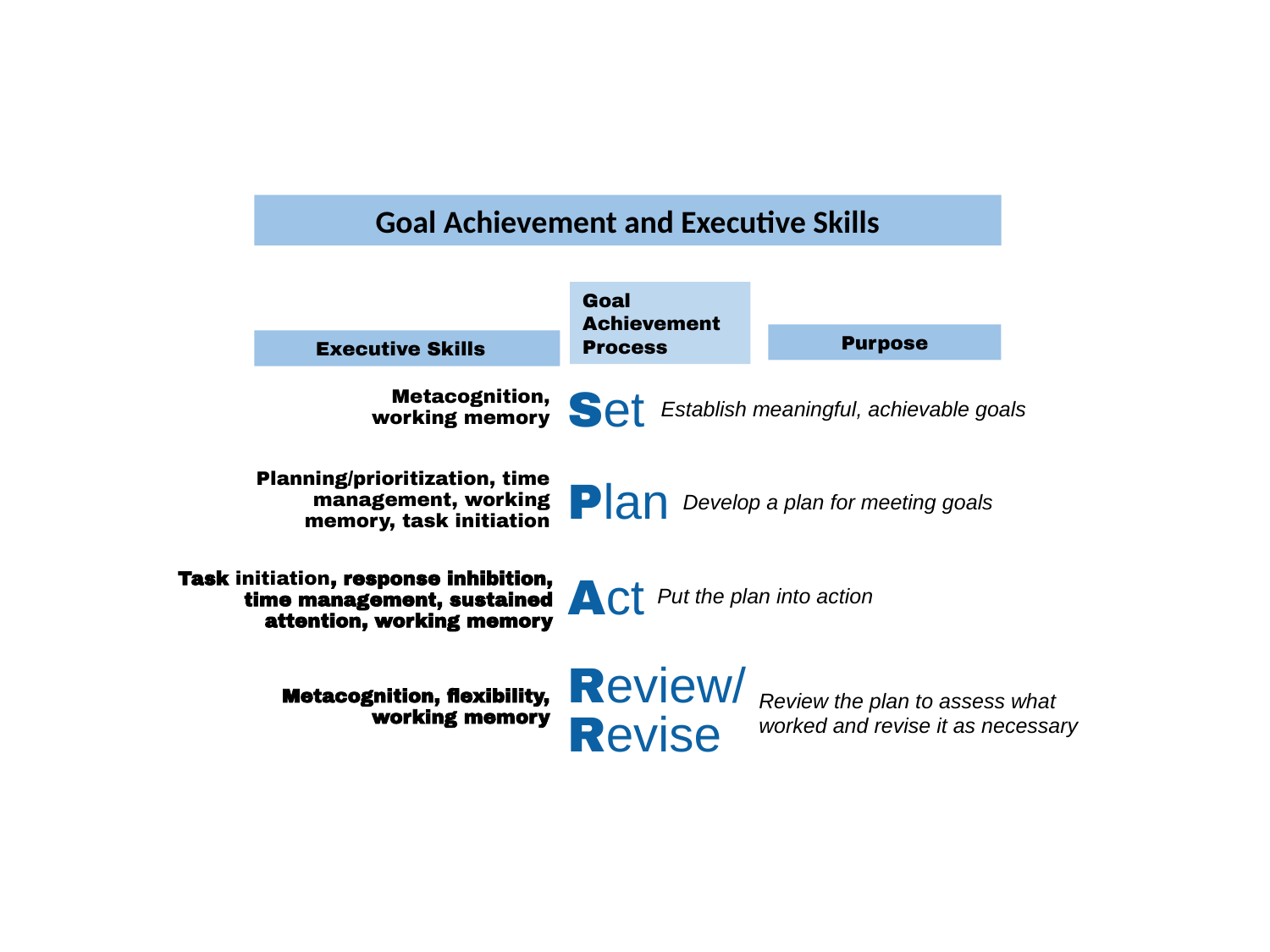

Goal Achievement and Executive Skills
Goal Achievement Process
Purpose
Executive Skills
Set
Metacognition, working memory
Establish meaningful, achievable goals
Planning/prioritization, time management, working memory, task initiation
Plan
Develop a plan for meeting goals
Act
Task initiation, response inhibition, time management, sustained attention, working memory
Put the plan into action
Review/
Revise
Metacognition, flexibility, working memory
Review the plan to assess what worked and revise it as necessary